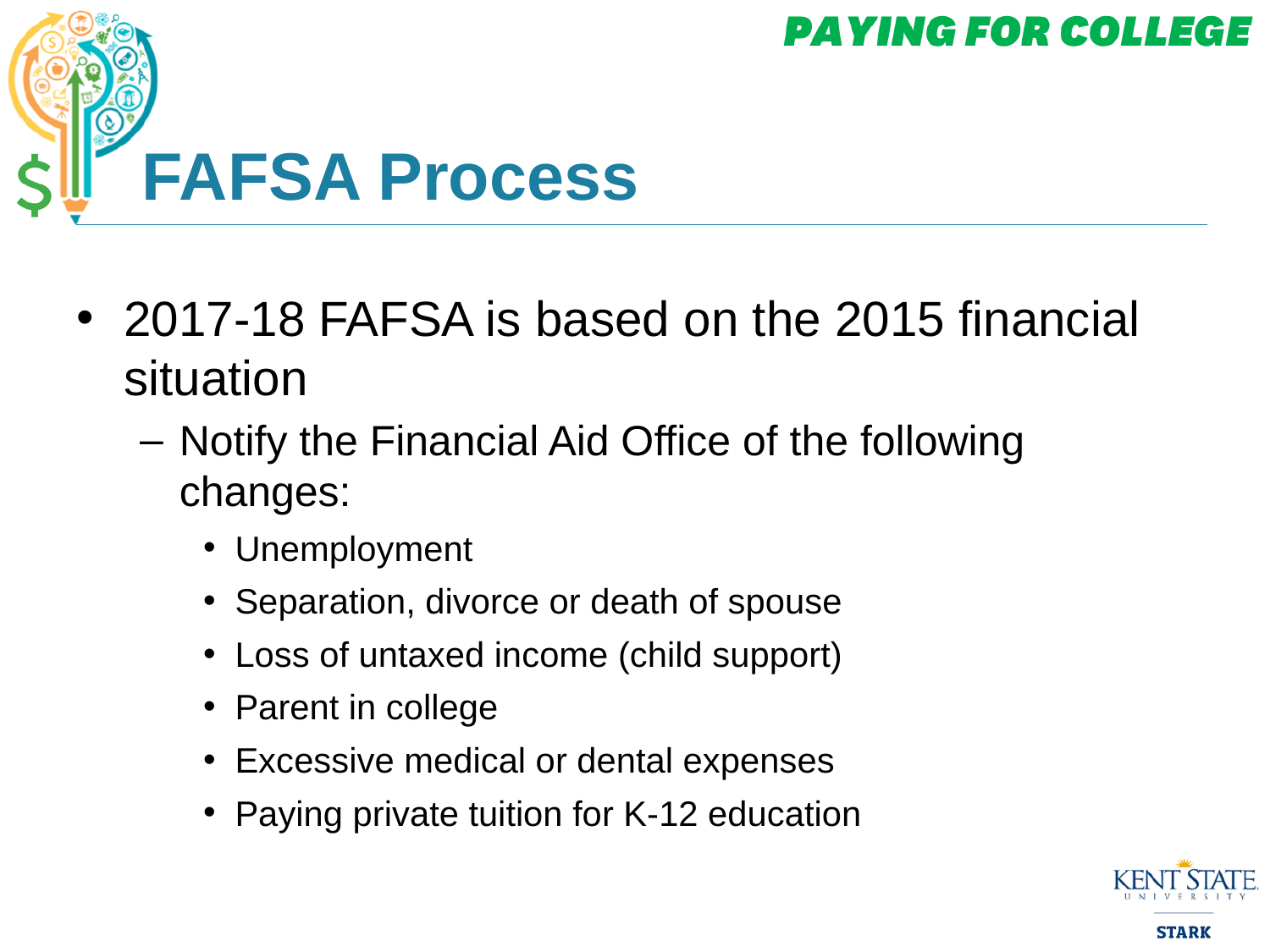

# FAFSA Process
2017-18 FAFSA is based on the 2015 financial situation
Notify the Financial Aid Office of the following changes:
Unemployment
Separation, divorce or death of spouse
Loss of untaxed income (child support)
Parent in college
Excessive medical or dental expenses
Paying private tuition for K-12 education